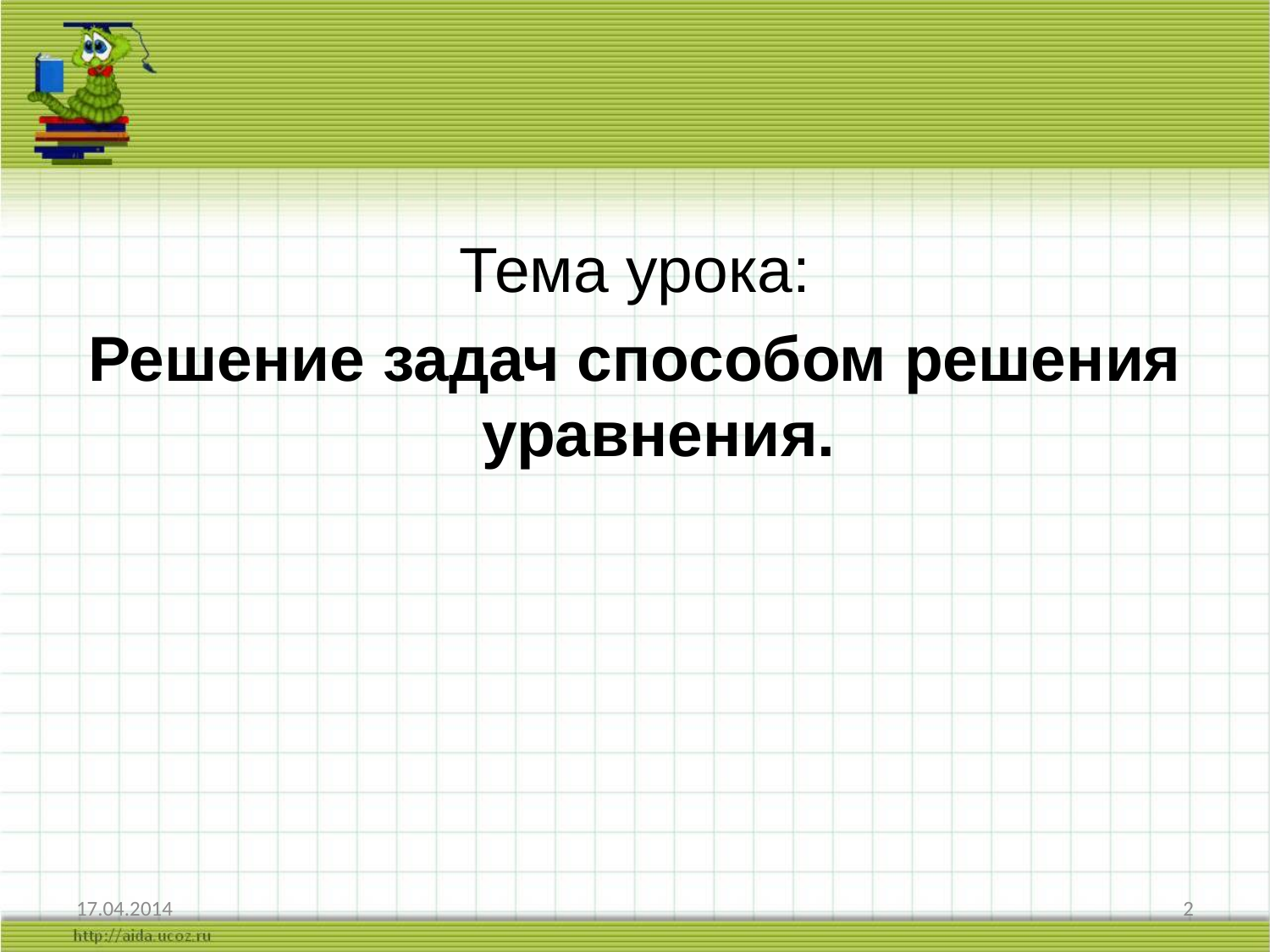

Тема урока:
Решение задач способом решения уравнения.
17.04.2014
2